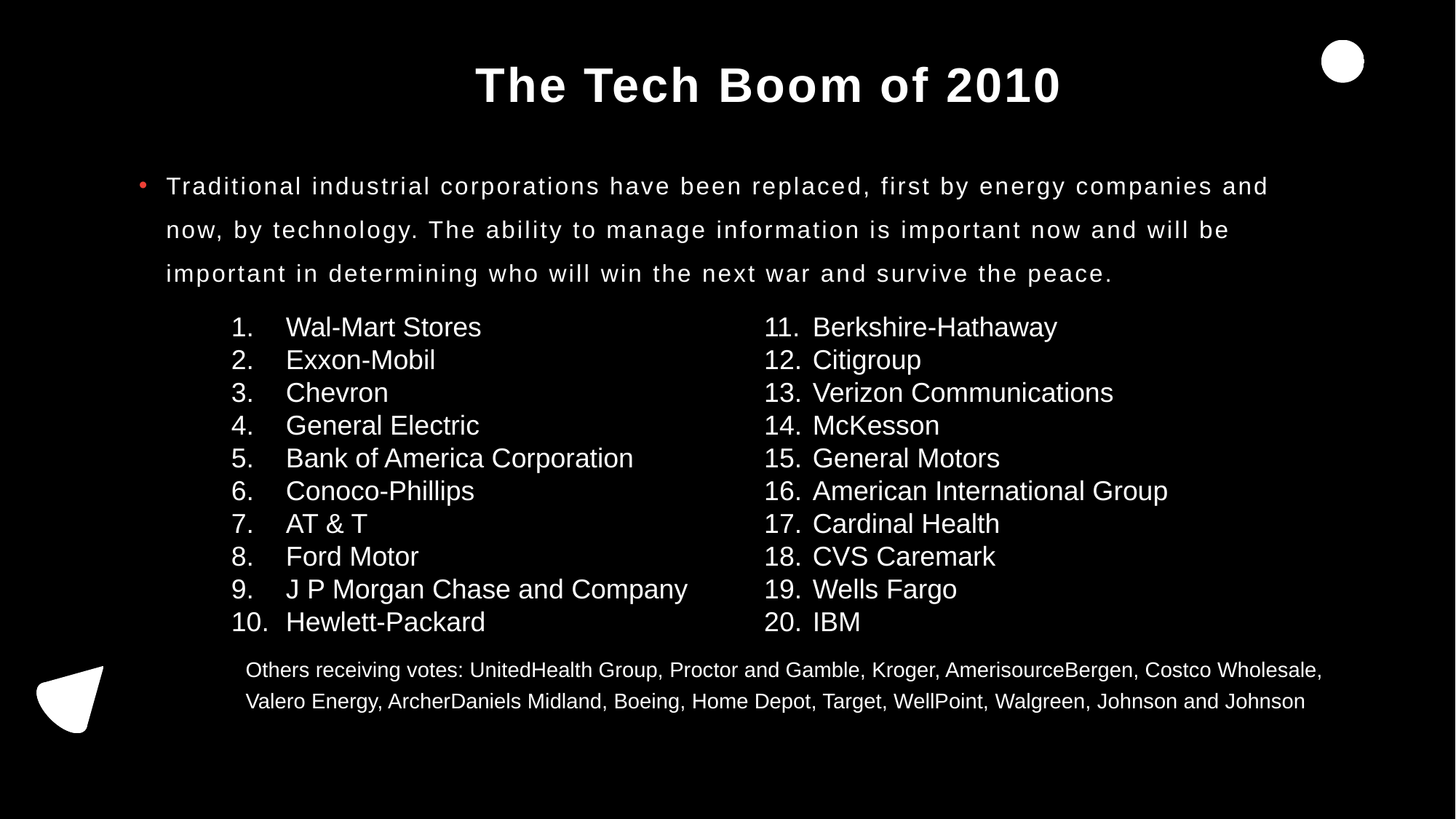

# The Tech Boom of 2010
Traditional industrial corporations have been replaced, first by energy companies and now, by technology. The ability to manage information is important now and will be important in determining who will win the next war and survive the peace.

Wal-Mart Stores
Exxon-Mobil
Chevron
General Electric
Bank of America Corporation
Conoco-Phillips
AT & T
Ford Motor
J P Morgan Chase and Company
Hewlett-Packard

 Berkshire-Hathaway
 Citigroup
 Verizon Communications
 McKesson
 General Motors
 American International Group
 Cardinal Health
 CVS Caremark
 Wells Fargo
 IBM
Others receiving votes: UnitedHealth Group, Proctor and Gamble, Kroger, AmerisourceBergen, Costco Wholesale,
Valero Energy, ArcherDaniels Midland, Boeing, Home Depot, Target, WellPoint, Walgreen, Johnson and Johnson